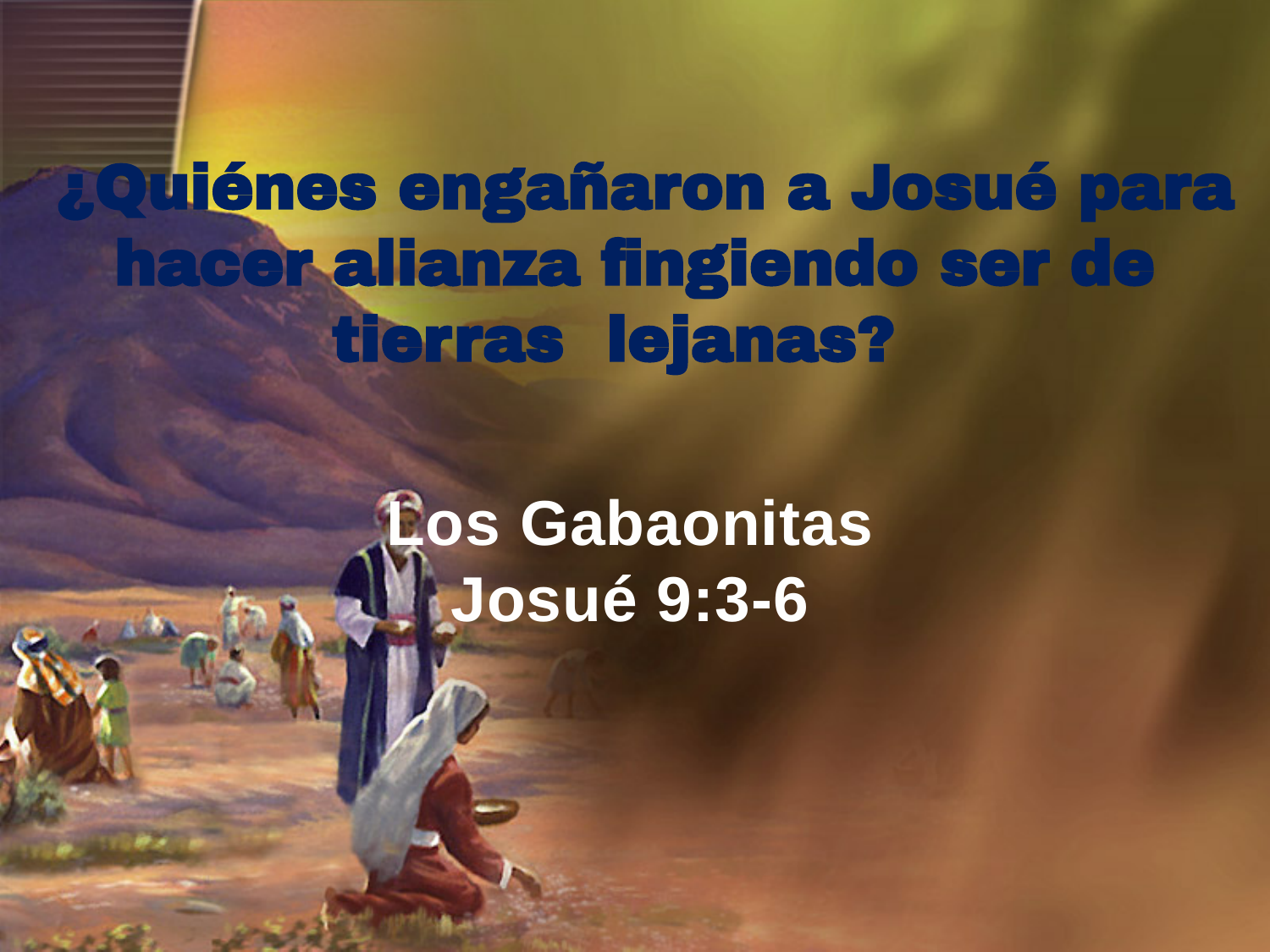

¿Quiénes engañaron a Josué para hacer alianza fingiendo ser de tierras  lejanas?
Los Gabaonitas
Josué 9:3-6